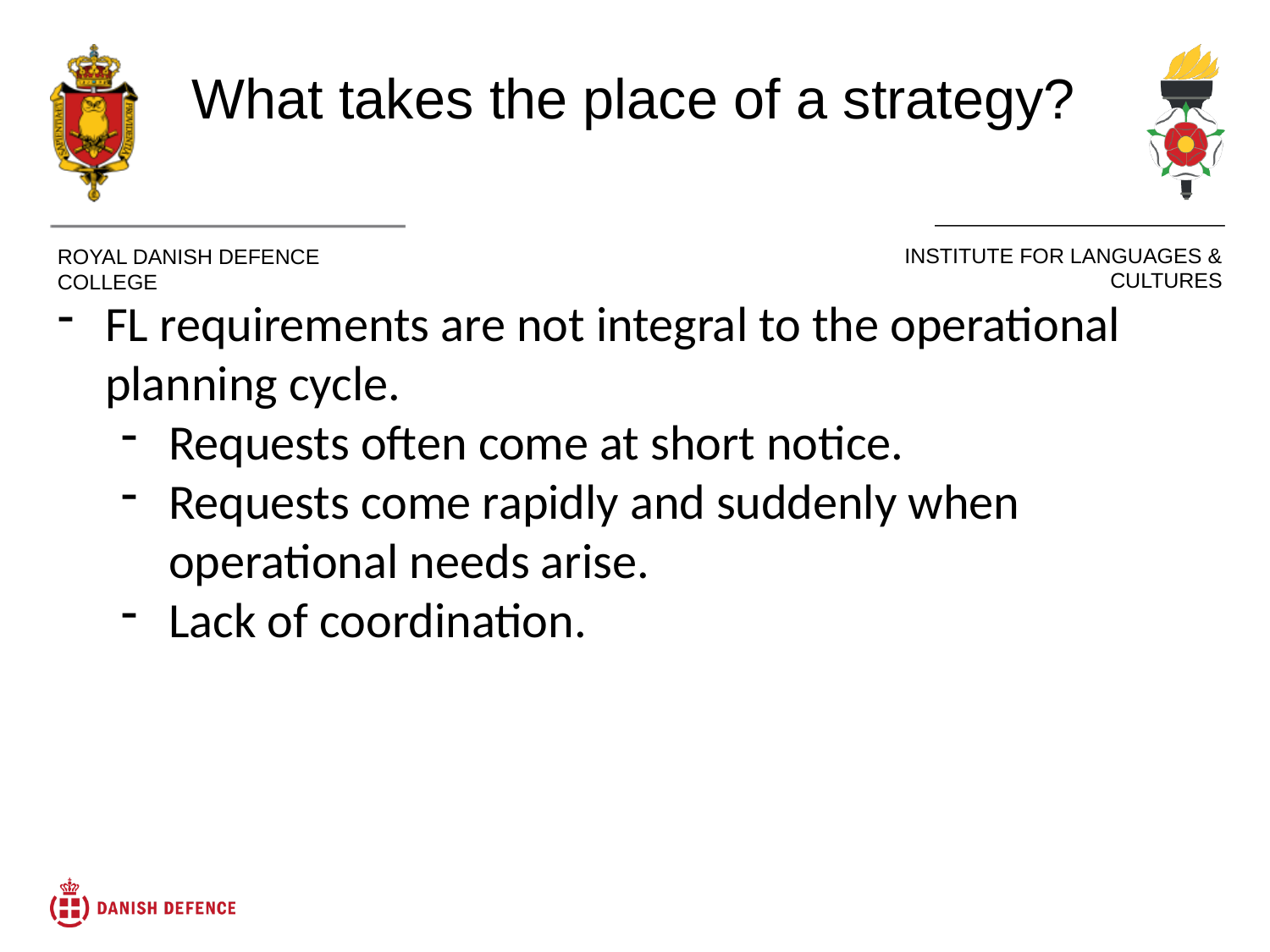

What takes the place of a strategy?
FL requirements are not integral to the operational planning cycle.
Requests often come at short notice.
Requests come rapidly and suddenly when operational needs arise.
Lack of coordination.